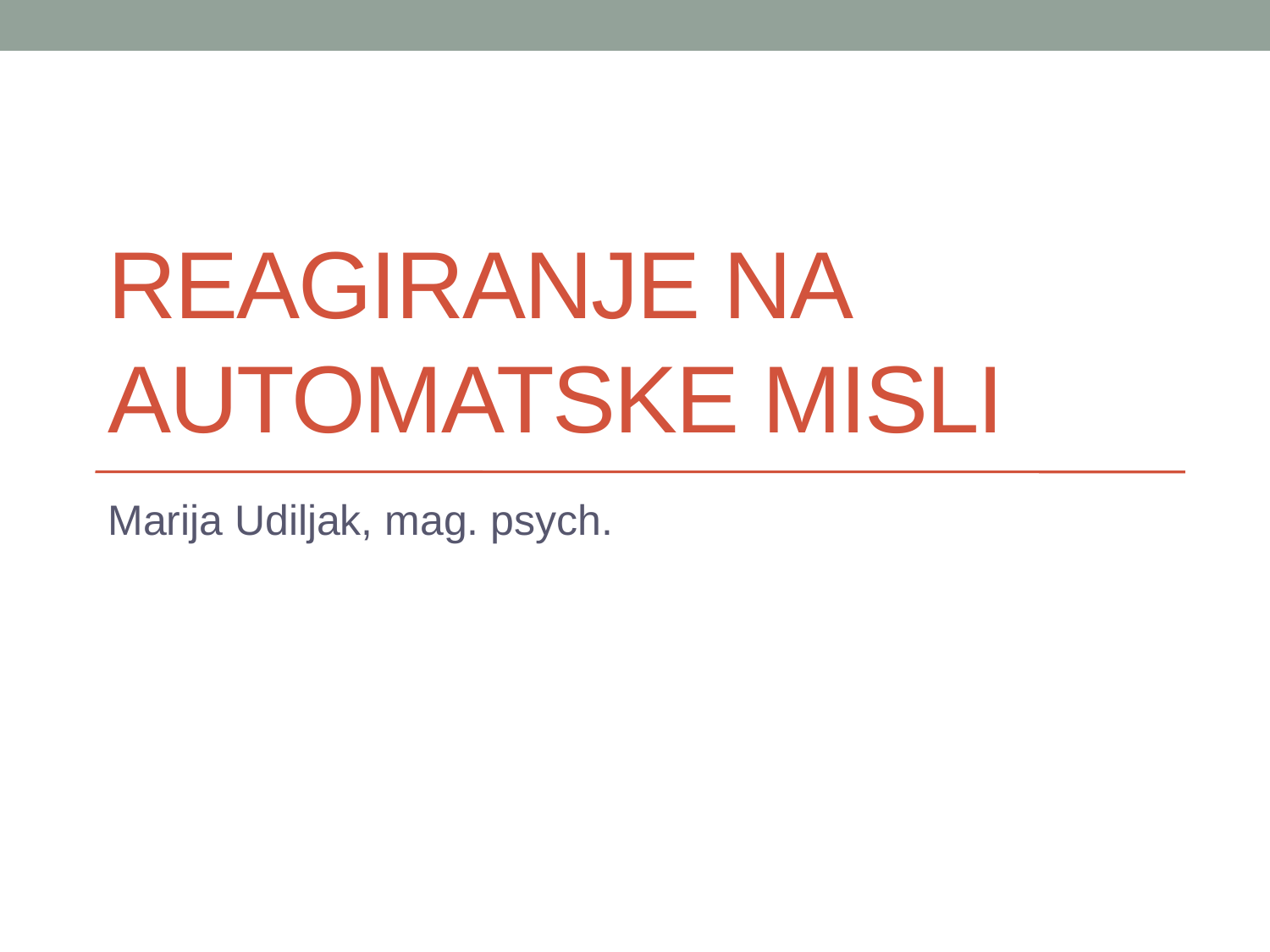

# Reagiranje na automatske misli
Marija Udiljak, mag. psych.